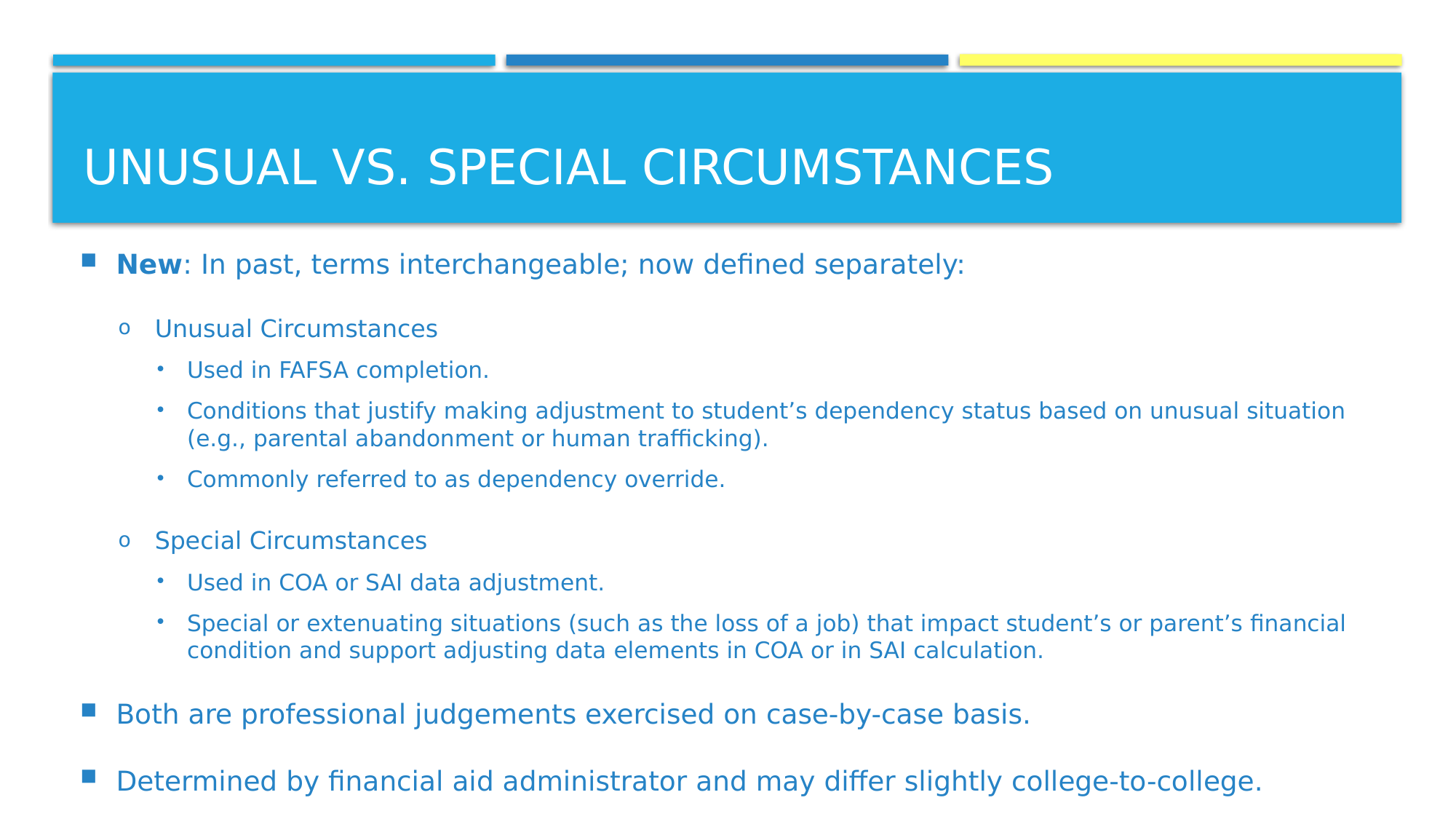

# Unusual vs. Special Circumstances
New: In past, terms interchangeable; now defined separately:
Unusual Circumstances
Used in FAFSA completion.
Conditions that justify making adjustment to student’s dependency status based on unusual situation (e.g., parental abandonment or human trafficking).
Commonly referred to as dependency override.
Special Circumstances
Used in COA or SAI data adjustment.
Special or extenuating situations (such as the loss of a job) that impact student’s or parent’s financial condition and support adjusting data elements in COA or in SAI calculation.
Both are professional judgements exercised on case-by-case basis.
Determined by financial aid administrator and may differ slightly college-to-college.